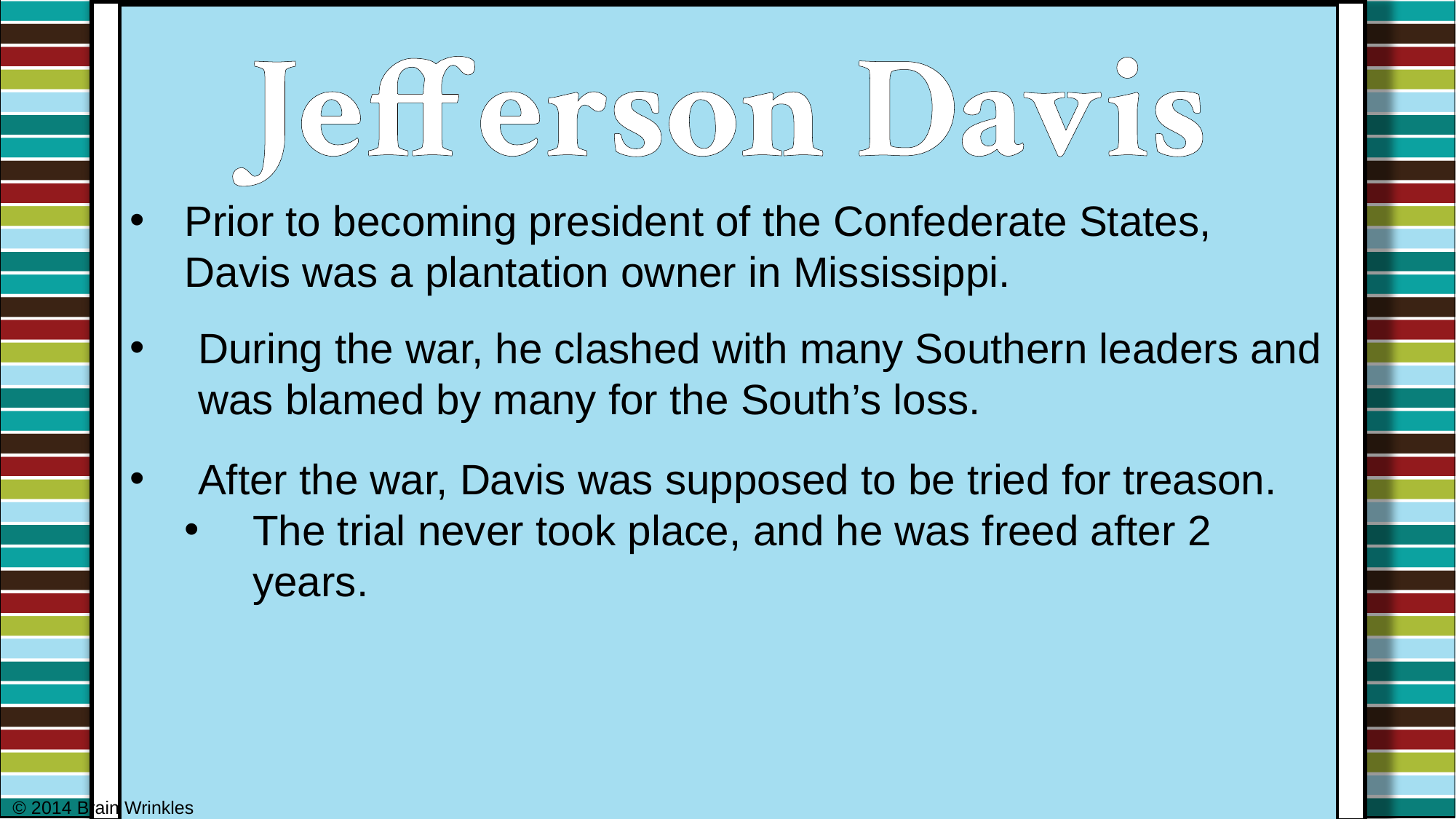

Jefferson Davis

Prior to becoming president of the Confederate States, Davis was a plantation owner in Mississippi.

During the war, he clashed with many Southern leaders and was blamed by many for the South’s loss.

After the war, Davis was supposed to be tried for treason.
The trial never took place, and he was freed after 2 years.

© 2014 Brain Wrinkles